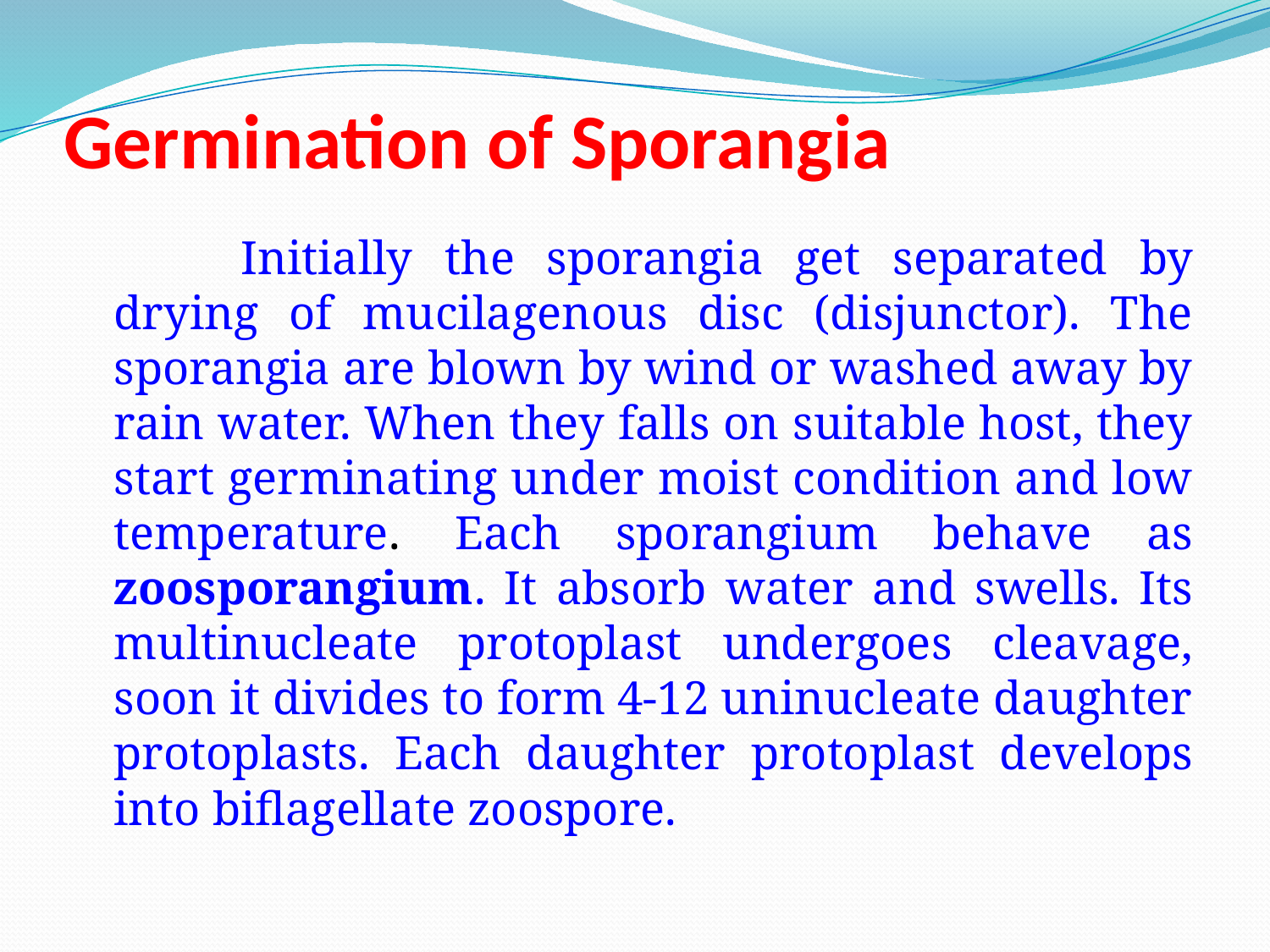

# Germination of Sporangia
		Initially the sporangia get separated by drying of mucilagenous disc (disjunctor). The sporangia are blown by wind or washed away by rain water. When they falls on suitable host, they start germinating under moist condition and low temperature. Each sporangium behave as zoosporangium. It absorb water and swells. Its multinucleate protoplast undergoes cleavage, soon it divides to form 4-12 uninucleate daughter protoplasts. Each daughter protoplast develops into biflagellate zoospore.